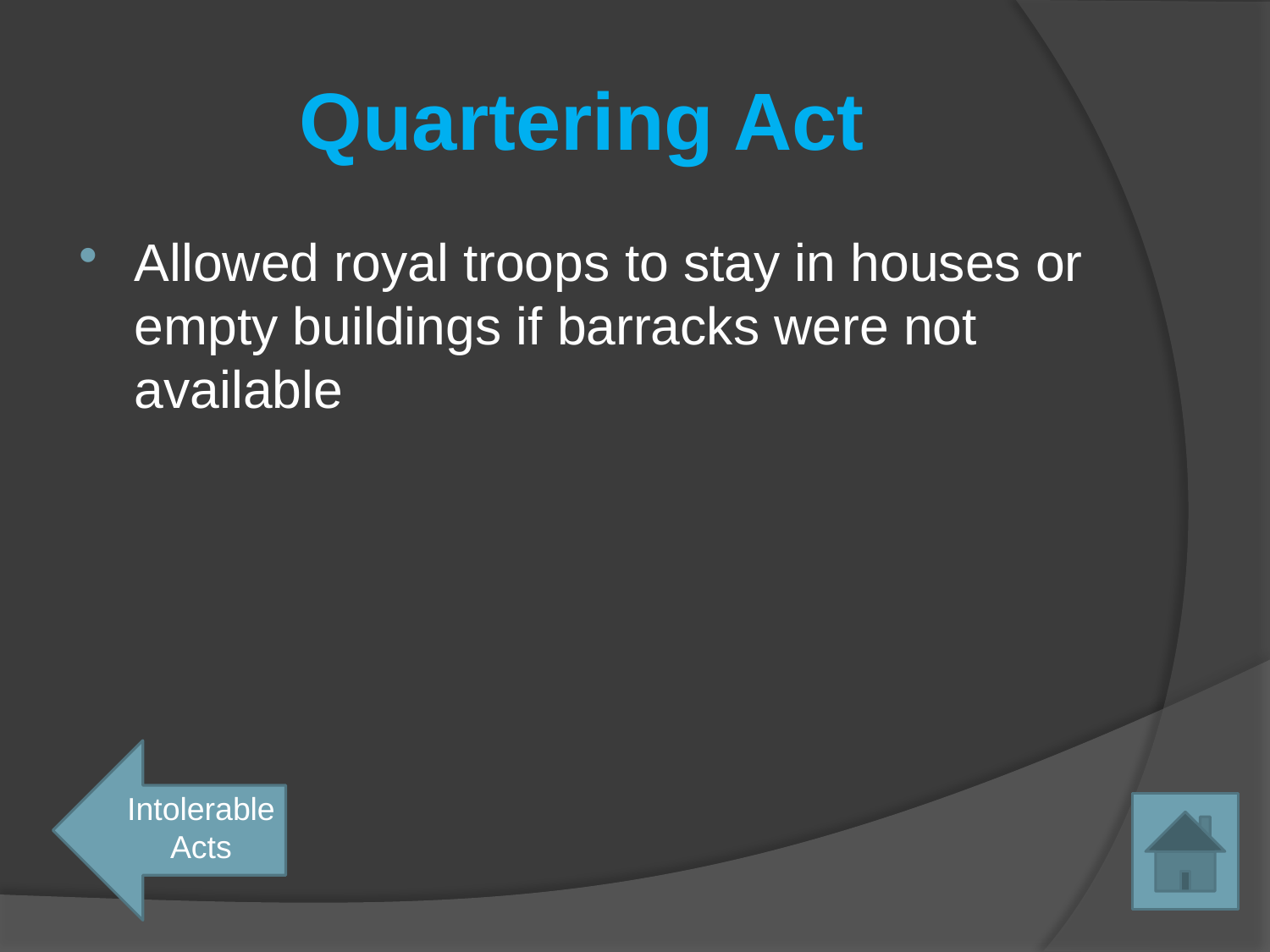

# Quartering Act
Allowed royal troops to stay in houses or empty buildings if barracks were not available

Intolerable Acts